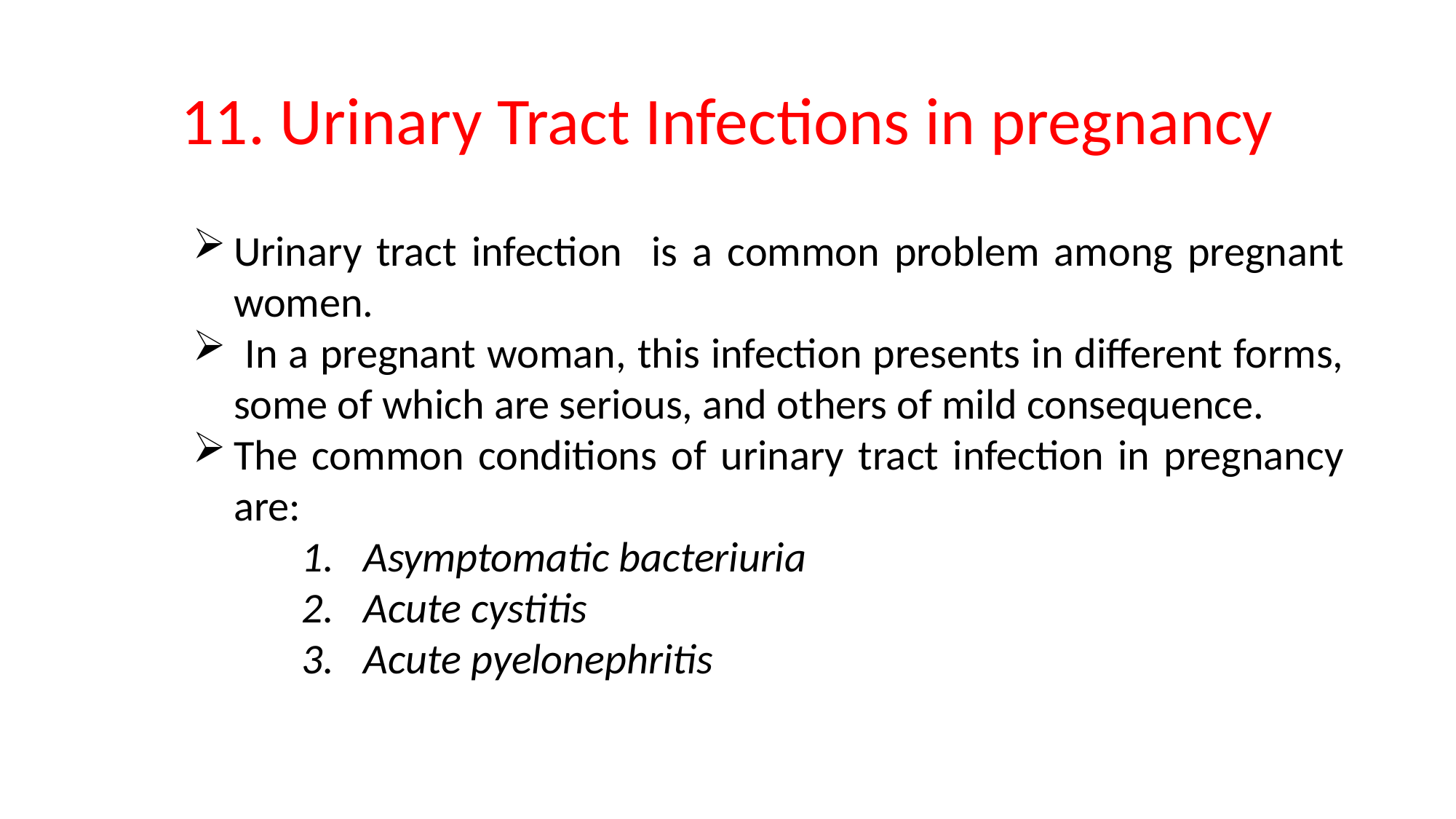

# 11. Urinary Tract Infections in pregnancy
Urinary tract infection  is a common problem among pregnant women.
 In a pregnant woman, this infection presents in different forms, some of which are serious, and others of mild consequence.
The common conditions of urinary tract infection in pregnancy are:
Asymptomatic bacteriuria
Acute cystitis
Acute pyelonephritis

264